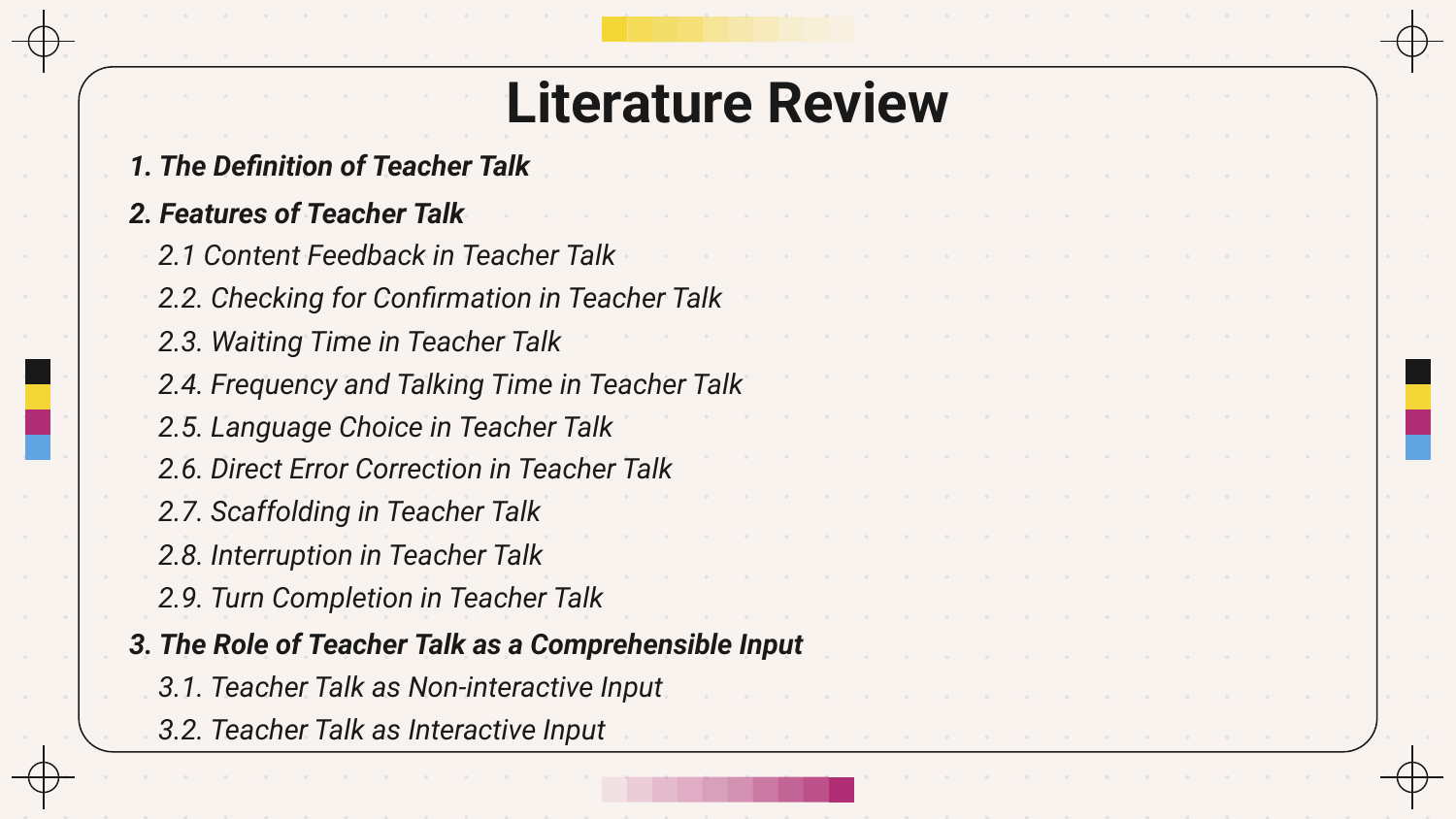

# Literature Review
1. The Definition of Teacher Talk
2. Features of Teacher Talk
2.1 Content Feedback in Teacher Talk
2.2. Checking for Confirmation in Teacher Talk
2.3. Waiting Time in Teacher Talk
2.4. Frequency and Talking Time in Teacher Talk
2.5. Language Choice in Teacher Talk
2.6. Direct Error Correction in Teacher Talk
2.7. Scaffolding in Teacher Talk
2.8. Interruption in Teacher Talk
2.9. Turn Completion in Teacher Talk
3. The Role of Teacher Talk as a Comprehensible Input
3.1. Teacher Talk as Non-interactive Input
3.2. Teacher Talk as Interactive Input